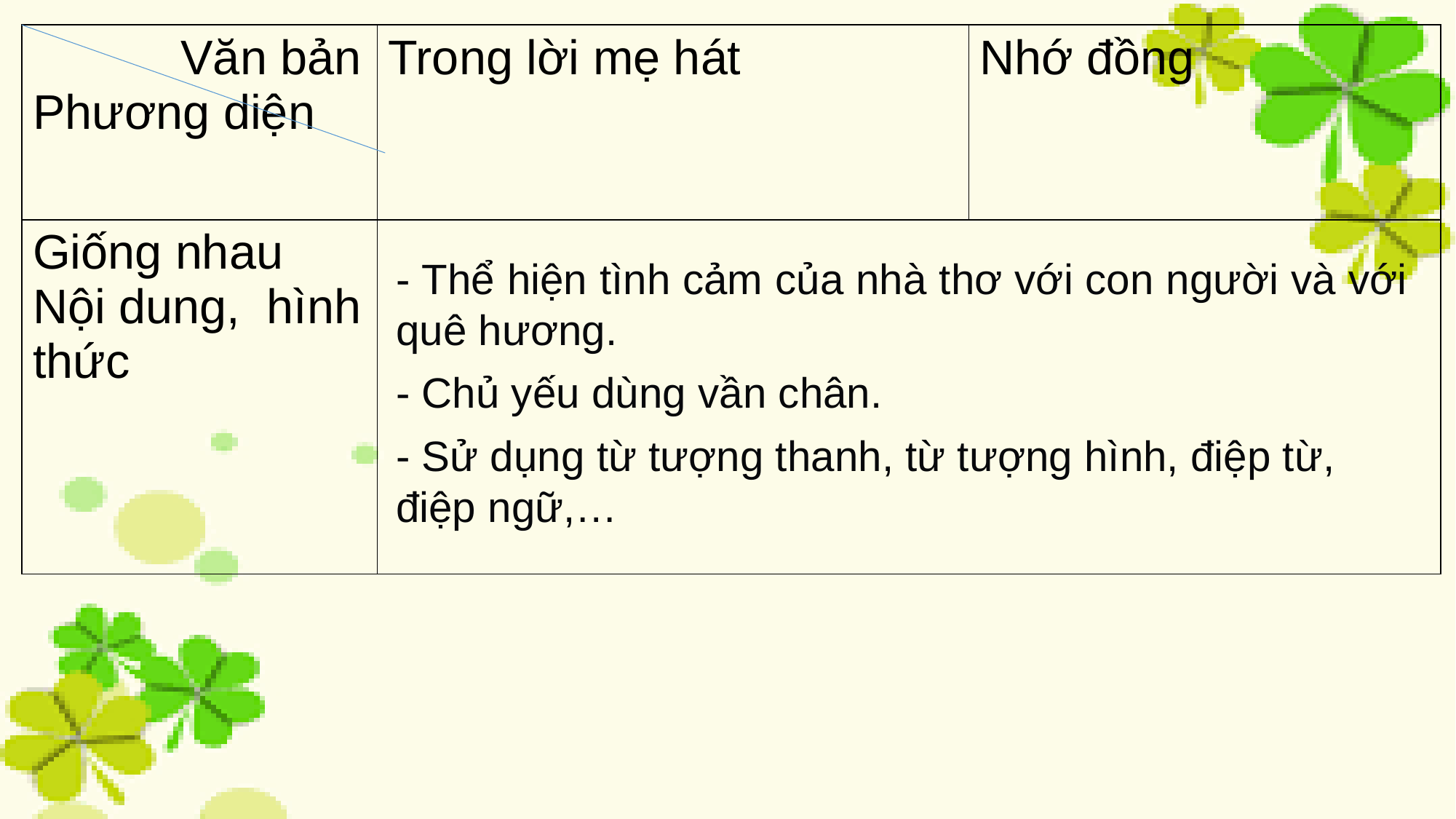

| Văn bản Phương diện | Trong lời mẹ hát | Nhớ đồng |
| --- | --- | --- |
| Giống nhau Nội dung, hình thức |  |  |
- Thể hiện tình cảm của nhà thơ với con người và với quê hương.
- Chủ yếu dùng vần chân.
- Sử dụng từ tượng thanh, từ tượng hình, điệp từ, điệp ngữ,…